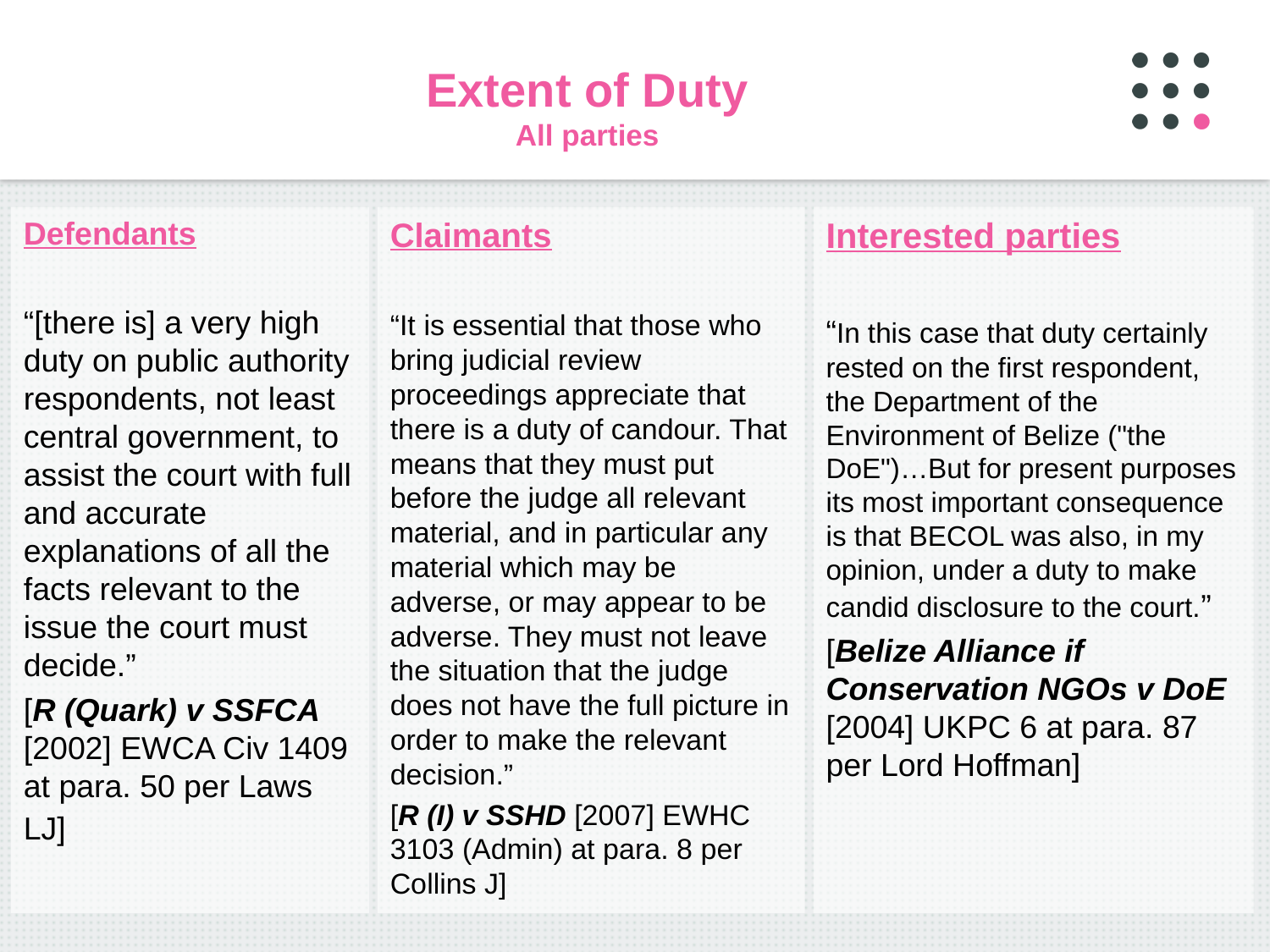

# Extent of Duty All parties
Defendants

“[there is] a very high duty on public authority respondents, not least central government, to assist the court with full and accurate explanations of all the facts relevant to the issue the court must decide.”
[R (Quark) v SSFCA [2002] EWCA Civ 1409 at para. 50 per Laws LJ]

Claimants

“It is essential that those who bring judicial review proceedings appreciate that there is a duty of candour. That means that they must put before the judge all relevant material, and in particular any material which may be adverse, or may appear to be adverse. They must not leave the situation that the judge does not have the full picture in order to make the relevant decision.”
[R (I) v SSHD [2007] EWHC 3103 (Admin) at para. 8 per Collins J]

Interested parties

“In this case that duty certainly rested on the first respondent, the Department of the Environment of Belize ("the DoE")…But for present purposes its most important consequence is that BECOL was also, in my opinion, under a duty to make candid disclosure to the court.”
[Belize Alliance if Conservation NGOs v DoE [2004] UKPC 6 at para. 87 per Lord Hoffman]